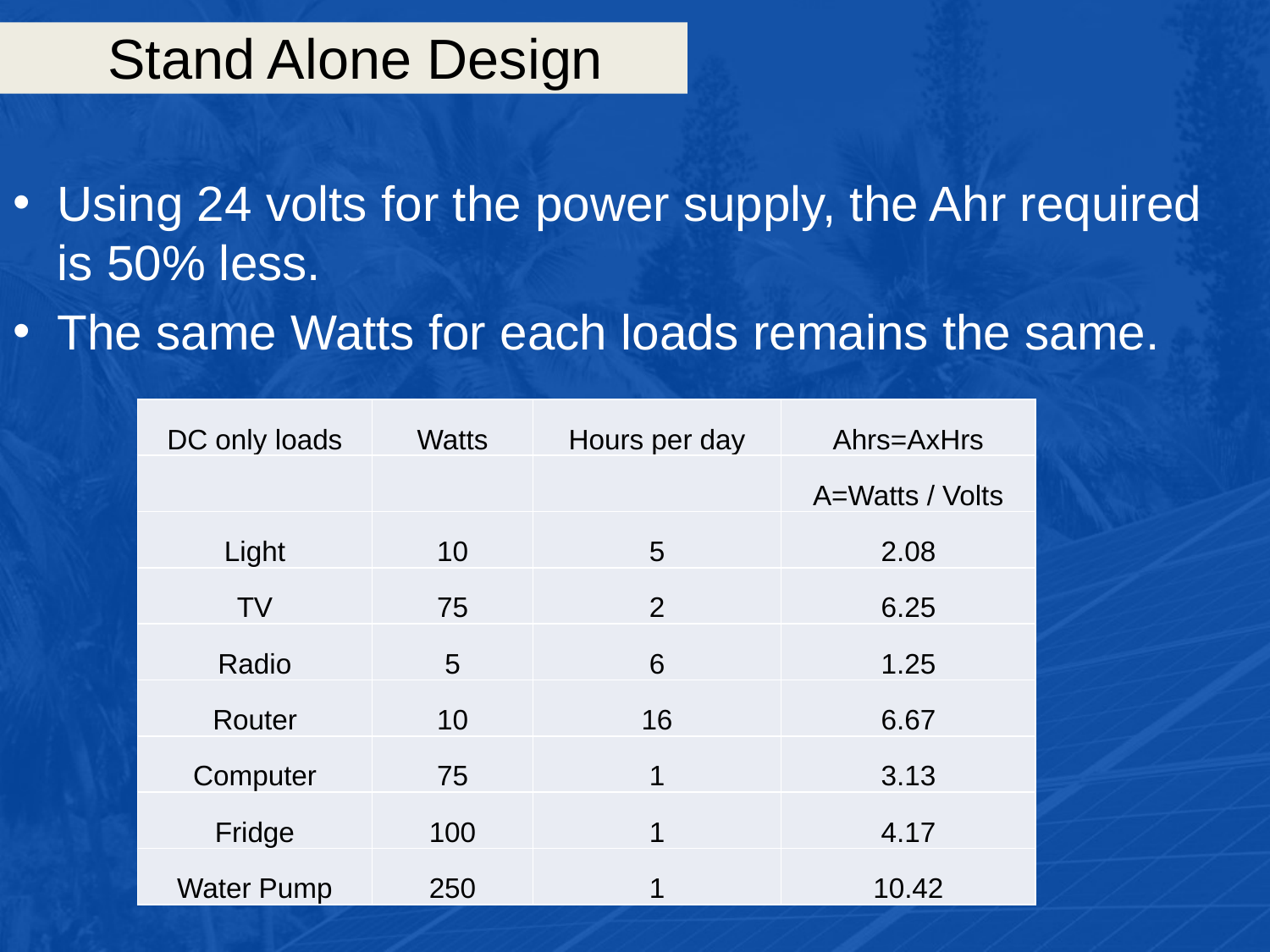

# Stand Alone Design
Using 24 volts for the power supply, the Ahr required is 50% less.
The same Watts for each loads remains the same.

| DC only loads | Watts | Hours per day | Ahrs=AxHrs |
| --- | --- | --- | --- |
|  |  |  | A=Watts / Volts |
| Light | 10 | 5 | 2.08 |
| TV | 75 | 2 | 6.25 |
| Radio | 5 | 6 | 1.25 |
| Router | 10 | 16 | 6.67 |
| Computer | 75 | 1 | 3.13 |
| Fridge | 100 | 1 | 4.17 |
| Water Pump | 250 | 1 | 10.42 |